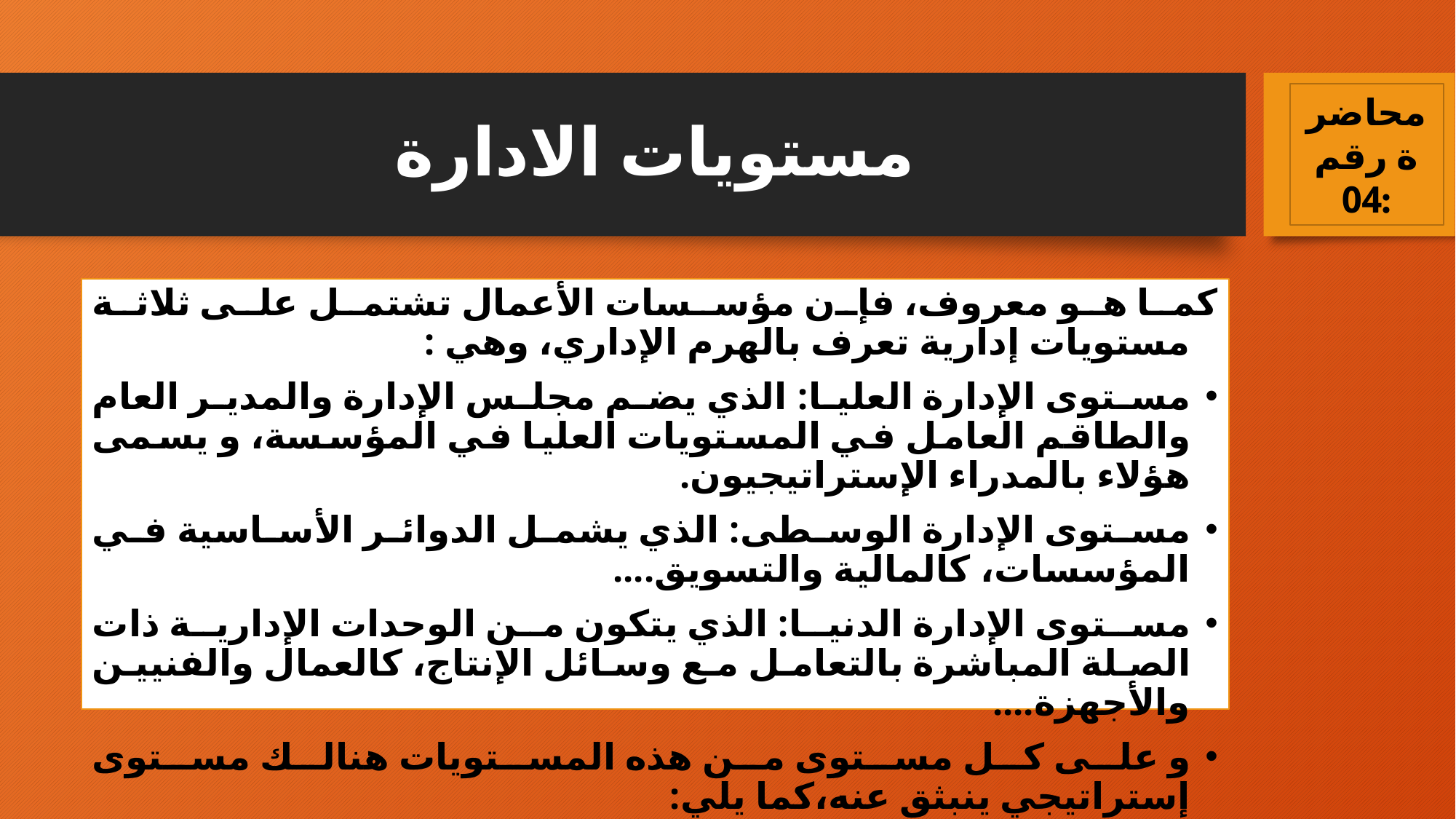

محاضرة رقم 04:
# مستويات الادارة
كما هو معروف، فإن مؤسسات الأعمال تشتمل على ثلاثة مستويات إدارية تعرف بالهرم الإداري، وهي :
مستوى الإدارة العليا: الذي يضم مجلس الإدارة والمدير العام والطاقم العامل في المستويات العليا في المؤسسة، و يسمى هؤلاء بالمدراء الإستراتيجيون.
مستوى الإدارة الوسطى: الذي يشمل الدوائر الأساسية في المؤسسات، كالمالية والتسويق....
مستوى الإدارة الدنيا: الذي يتكون من الوحدات الإدارية ذات الصلة المباشرة بالتعامل مع وسائل الإنتاج، كالعمال والفنيين والأجهزة....
و على كل مستوى من هذه المستويات هنالك مستوى إستراتيجي ينبثق عنه،كما يلي: